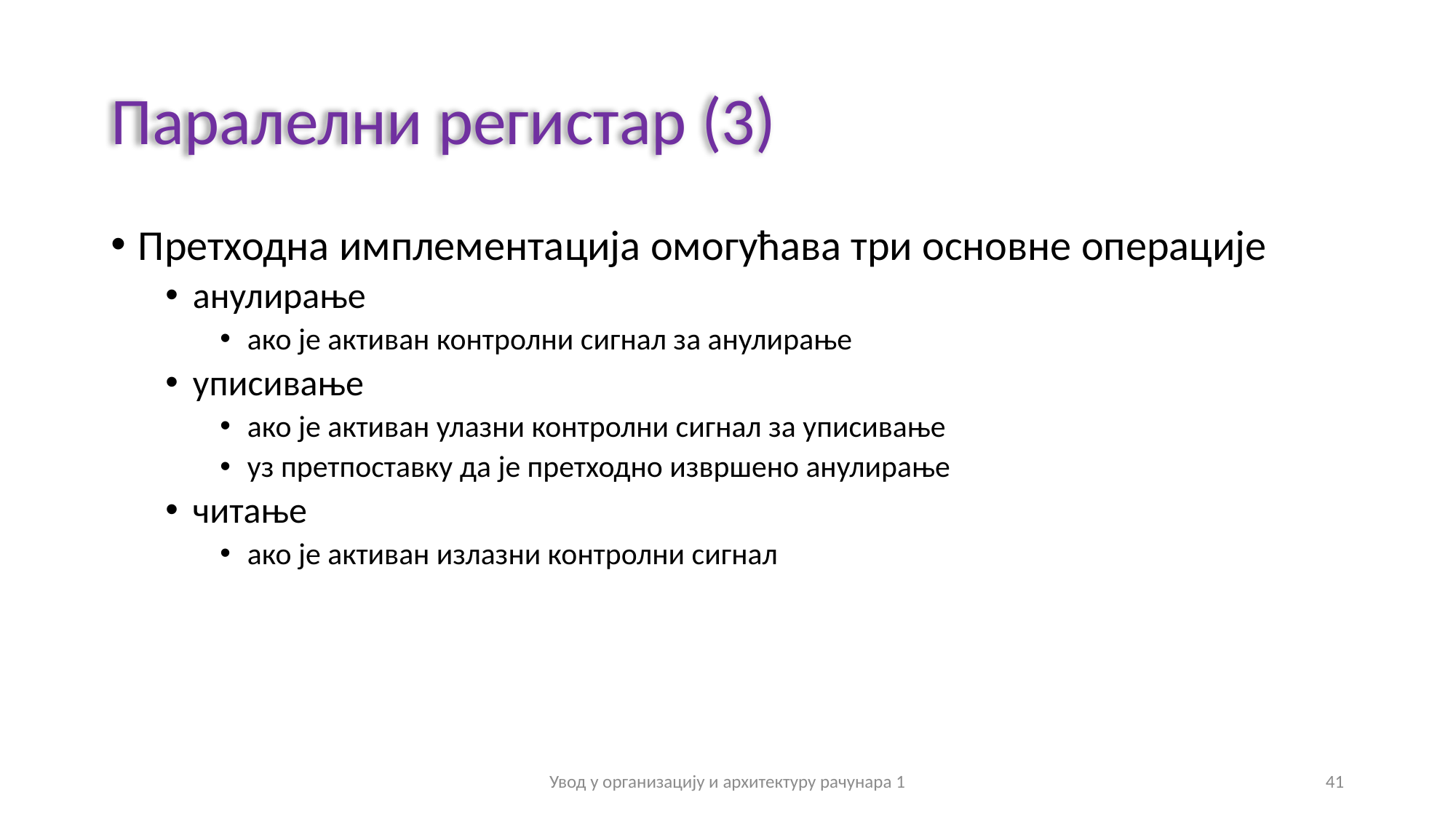

# Паралелни регистар (3)
Претходна имплементација омогућава три основне операције
анулирање
ако је активан контролни сигнал за анулирање
уписивање
ако је активан улазни контролни сигнал за уписивање
уз претпоставку да је претходно извршено анулирање
читање
ако је активан излазни контролни сигнал
Увод у организацију и архитектуру рачунара 1
41